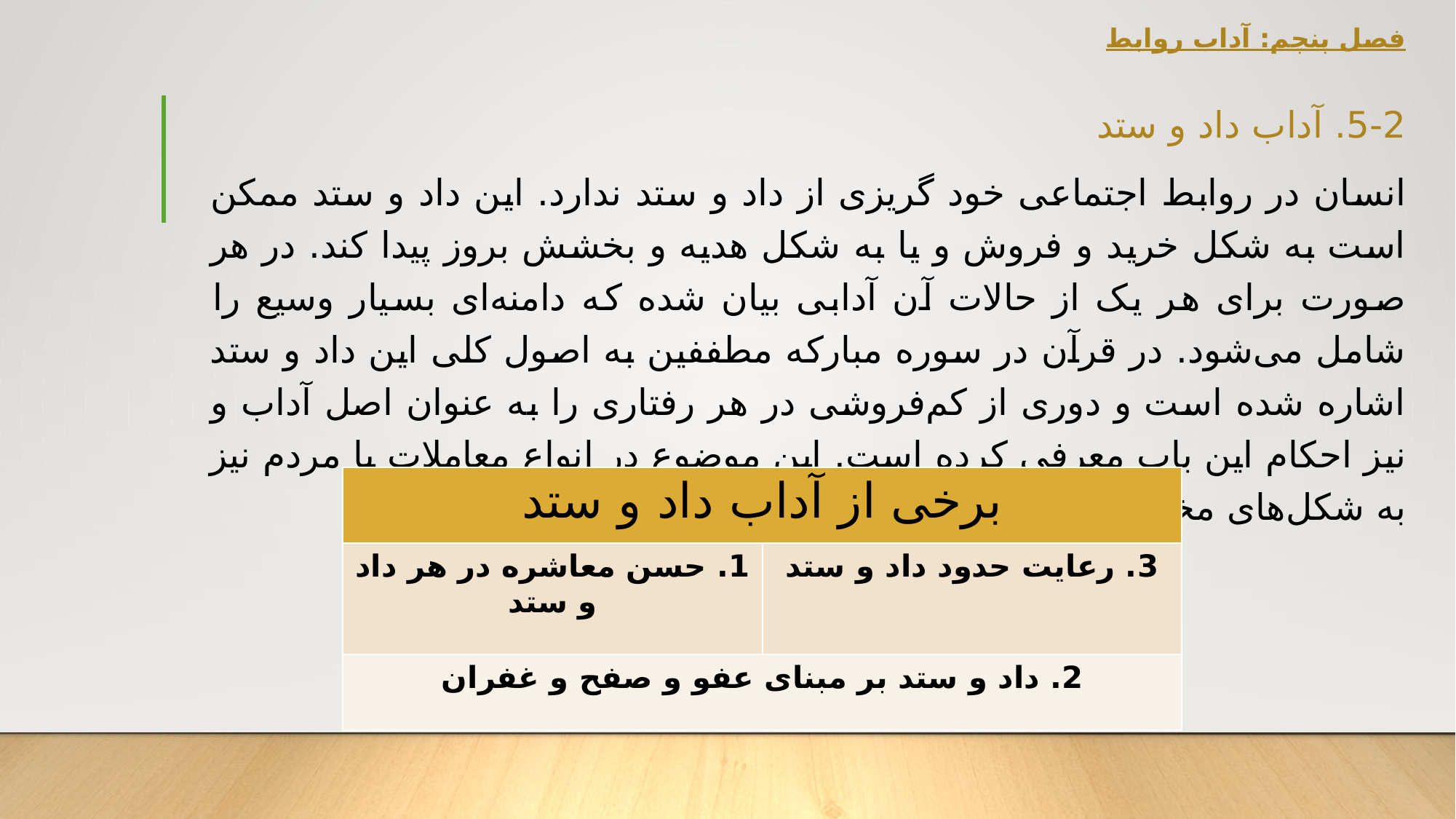

# فصل پنچم: آداب روابط
5-2. آداب داد و ستد
انسان در روابط اجتماعی خود گریزی از داد و ستد ندارد. این داد و ستد ممکن است به شکل خرید و فروش و یا به شکل هدیه و بخشش بروز پیدا کند. در هر صورت برای هر یک از حالات آن آدابی بیان شده که دامنه‌ای بسیار وسیع را شامل می‌شود. در قرآن در سوره مبارکه مطففین به اصول کلی این داد و ستد اشاره شده است و دوری از کم‌فروشی در هر رفتاری را به عنوان اصل آداب و نیز احکام این باب معرفی کرده است. این موضوع در انواع معاملات با مردم نیز به شکل‌های مختلفی مورد توصیه قرار گرفته است.

| برخی از آداب داد و ستد |  |
| --- | --- |
| 1. حسن معاشره در هر داد و ستد | 3. رعایت حدود داد و ستد |
| 2. داد و ستد بر مبنای عفو و صفح و غفران |  |